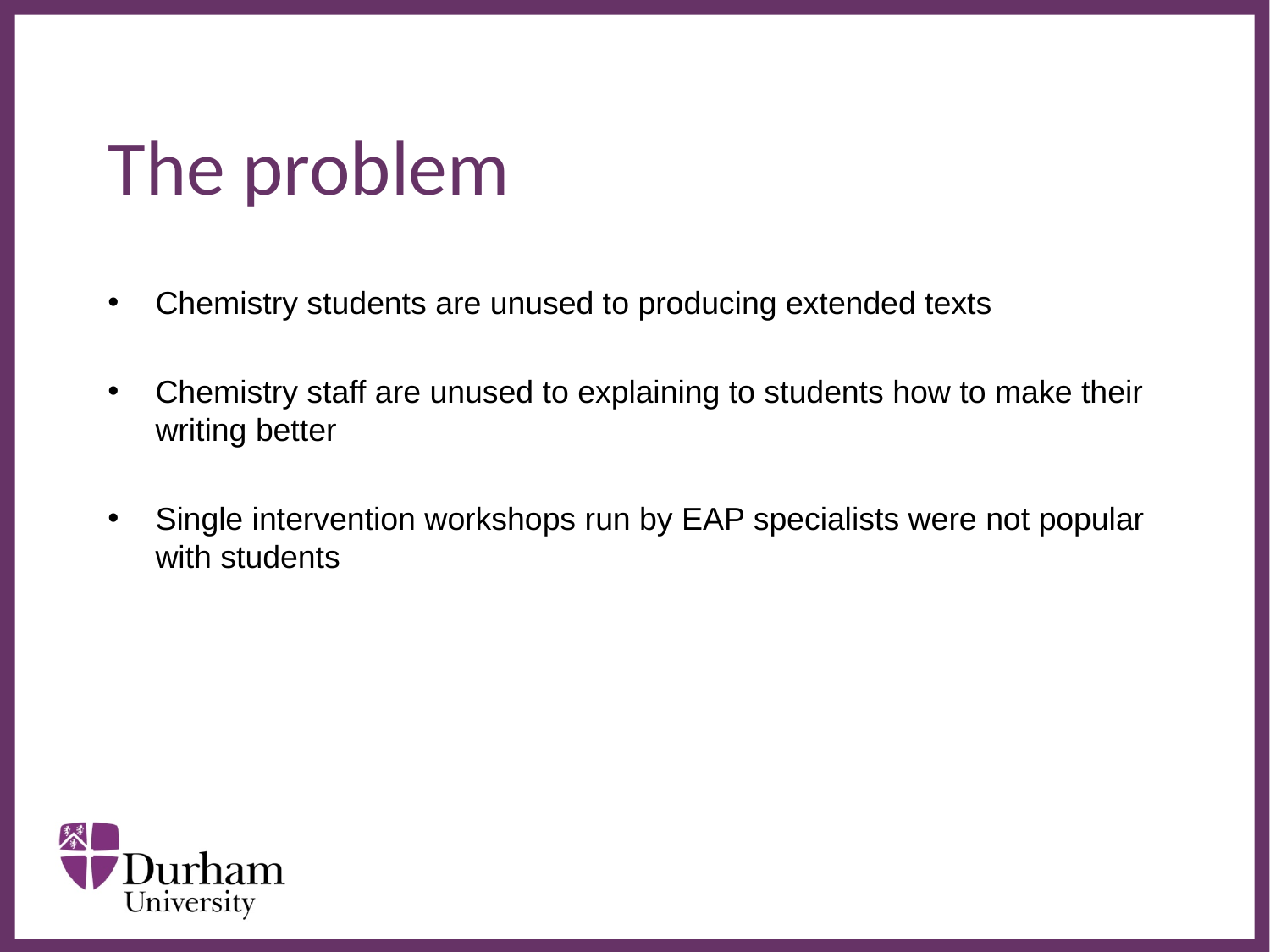

# The problem
Chemistry students are unused to producing extended texts

Chemistry staff are unused to explaining to students how to make their writing better

Single intervention workshops run by EAP specialists were not popular with students